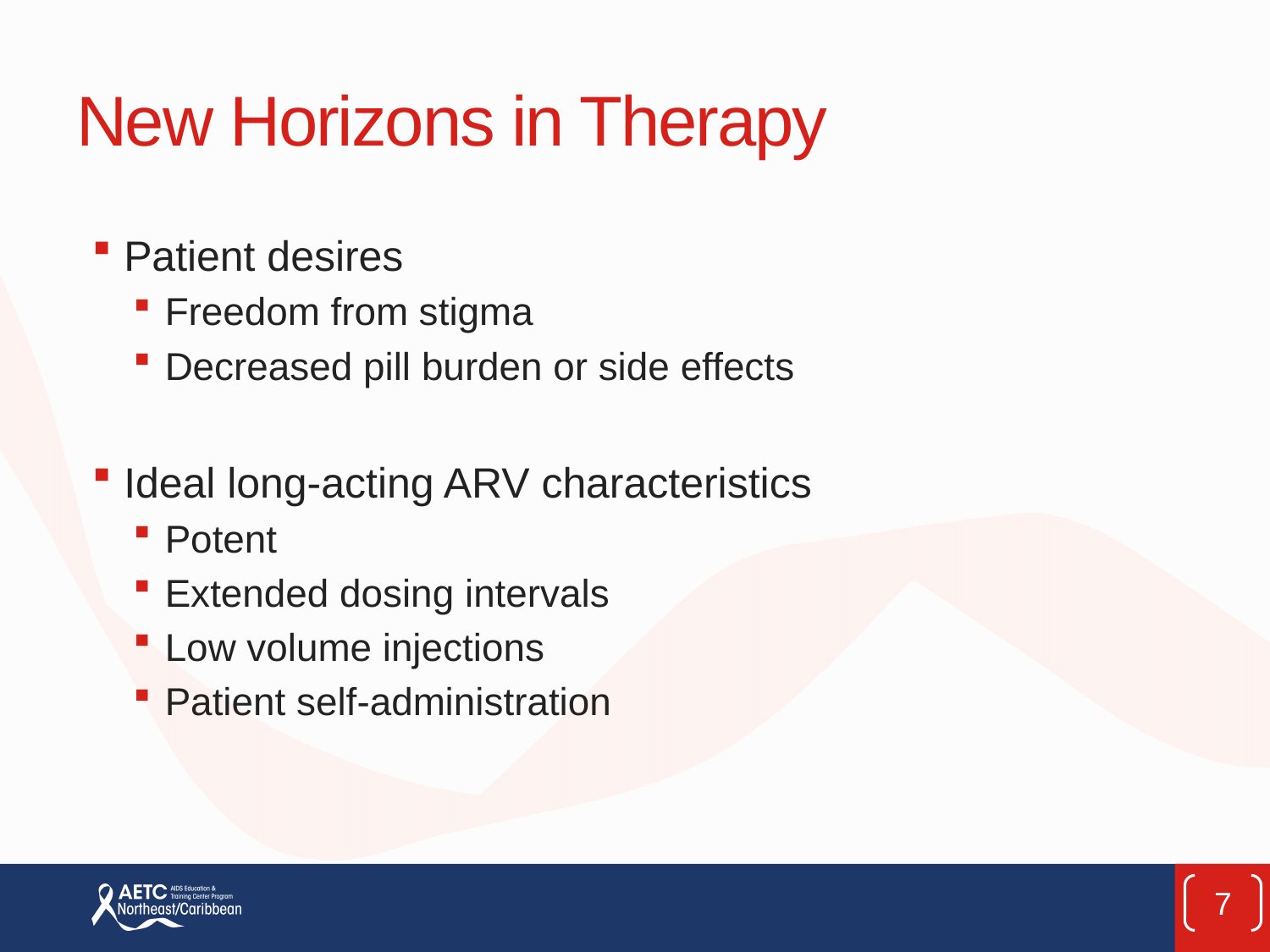

# New Horizons in Therapy
Patient desires
Freedom from stigma
Decreased pill burden or side effects

Ideal long-acting ARV characteristics
Potent
Extended dosing intervals
Low volume injections
Patient self-administration
7